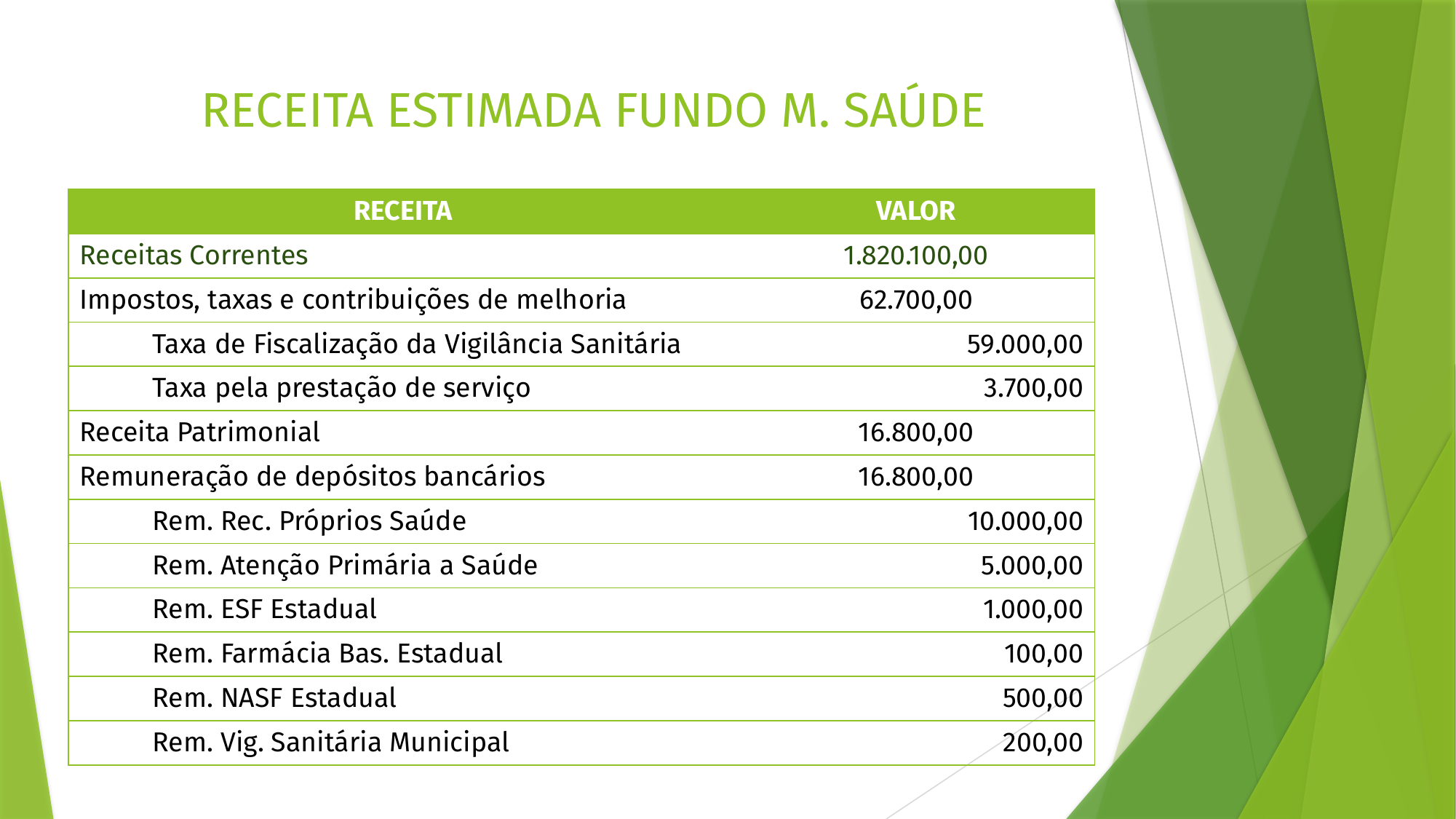

# RECEITA ESTIMADA FUNDO M. SAÚDE
| RECEITA | VALOR |
| --- | --- |
| Receitas Correntes | 1.820.100,00 |
| Impostos, taxas e contribuições de melhoria | 62.700,00 |
| Taxa de Fiscalização da Vigilância Sanitária | 59.000,00 |
| Taxa pela prestação de serviço | 3.700,00 |
| Receita Patrimonial | 16.800,00 |
| Remuneração de depósitos bancários | 16.800,00 |
| Rem. Rec. Próprios Saúde | 10.000,00 |
| Rem. Atenção Primária a Saúde | 5.000,00 |
| Rem. ESF Estadual | 1.000,00 |
| Rem. Farmácia Bas. Estadual | 100,00 |
| Rem. NASF Estadual | 500,00 |
| Rem. Vig. Sanitária Municipal | 200,00 |